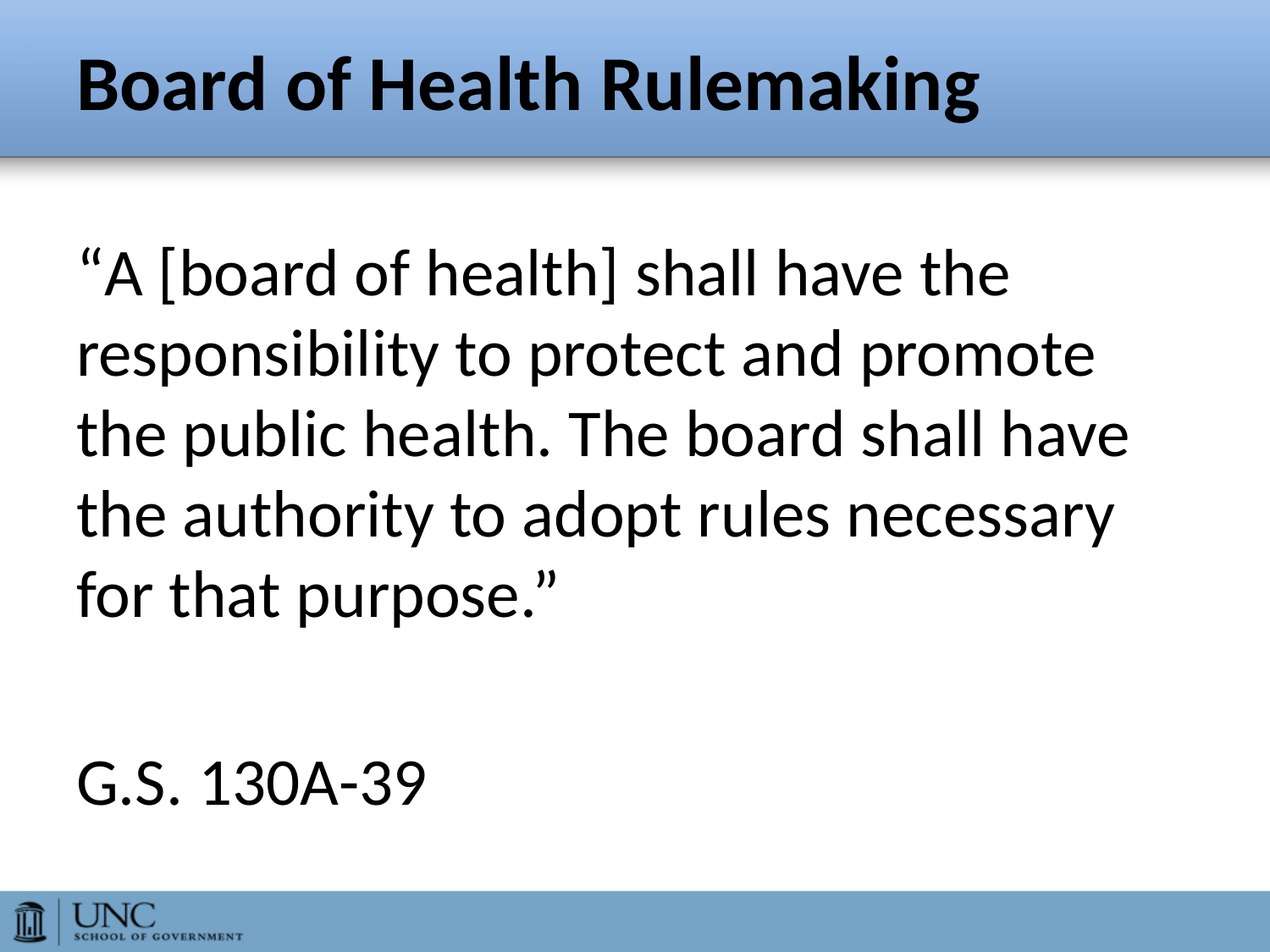

# Board of Health Rulemaking
“A [board of health] shall have the responsibility to protect and promote the public health. The board shall have the authority to adopt rules necessary for that purpose.”

G.S. 130A-39